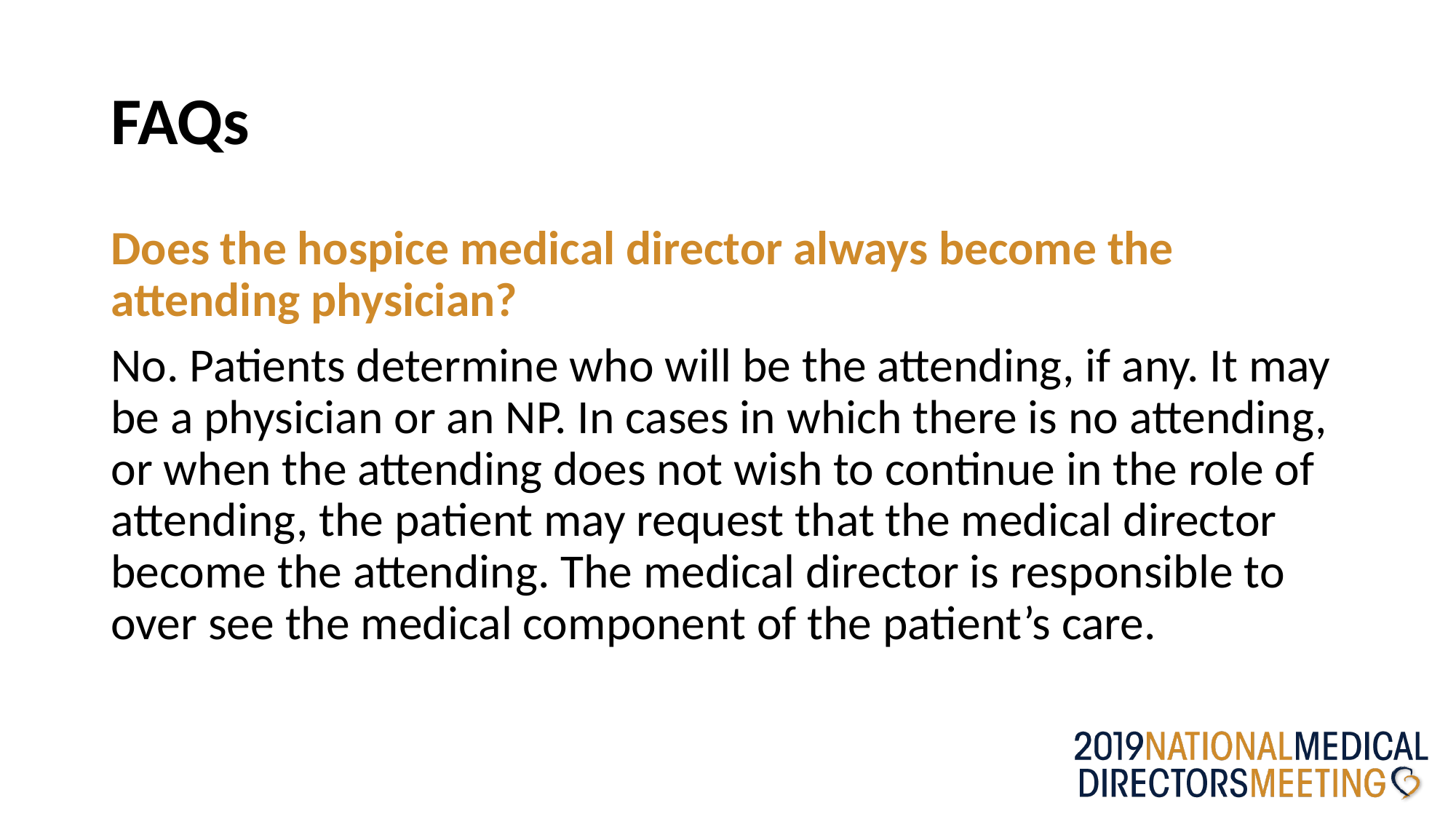

# FAQs
Does the hospice medical director always become the attending physician?
No. Patients determine who will be the attending, if any. It may be a physician or an NP. In cases in which there is no attending, or when the attending does not wish to continue in the role of attending, the patient may request that the medical director become the attending. The medical director is responsible to over see the medical component of the patient’s care.